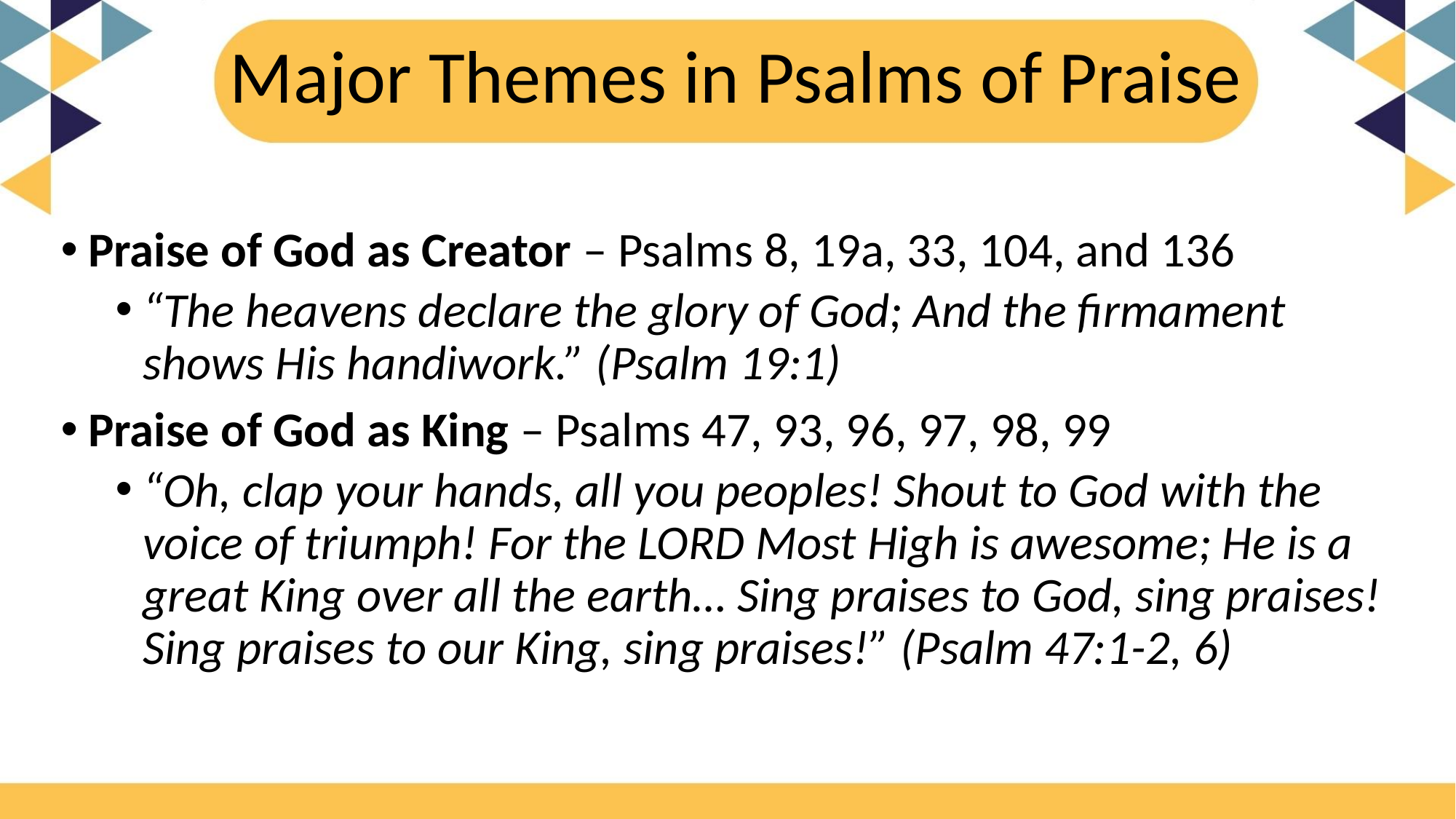

# Major Themes in Psalms of Praise
Praise of God as Creator – Psalms 8, 19a, 33, 104, and 136
“The heavens declare the glory of God; And the firmament shows His handiwork.” (Psalm 19:1)
Praise of God as King – Psalms 47, 93, 96, 97, 98, 99
“Oh, clap your hands, all you peoples! Shout to God with the voice of triumph! For the LORD Most High is awesome; He is a great King over all the earth… Sing praises to God, sing praises! Sing praises to our King, sing praises!” (Psalm 47:1-2, 6)